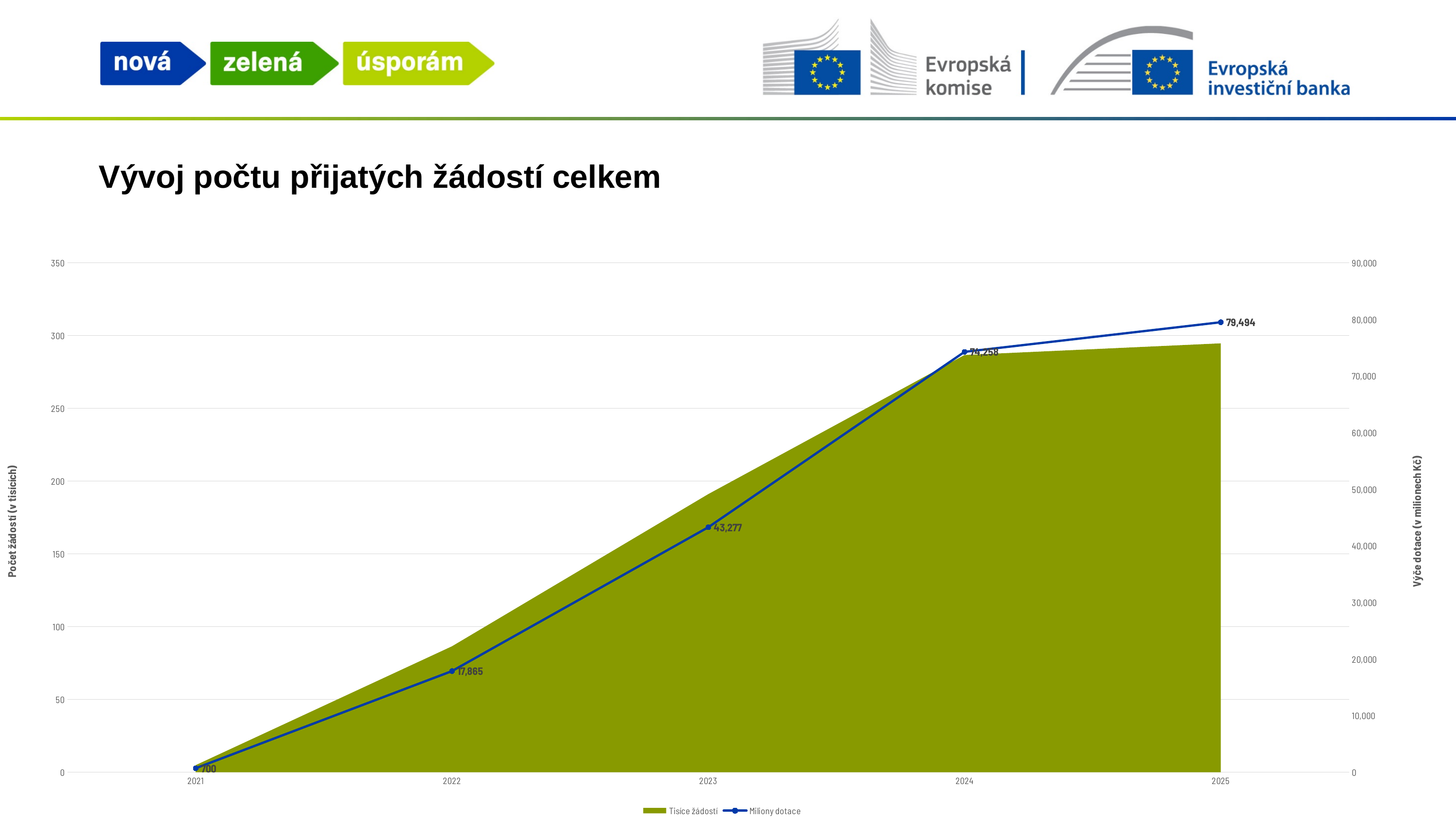

# Vývoj počtu přijatých žádostí celkem

### Chart

| Category | Tisíce žádostí | Miliony dotace |
|---|---|---|
| 2021 | 4.851 | 700.1113315900002 |
| 2022 | 86.5 | 17864.90660707 |
| 2023 | 191.06900000000002 | 43277.46455486002 |
| 2024 | 286.63 | 74258.49926724003 |
| 2025 | 294.637 | 79493.74755812003 |